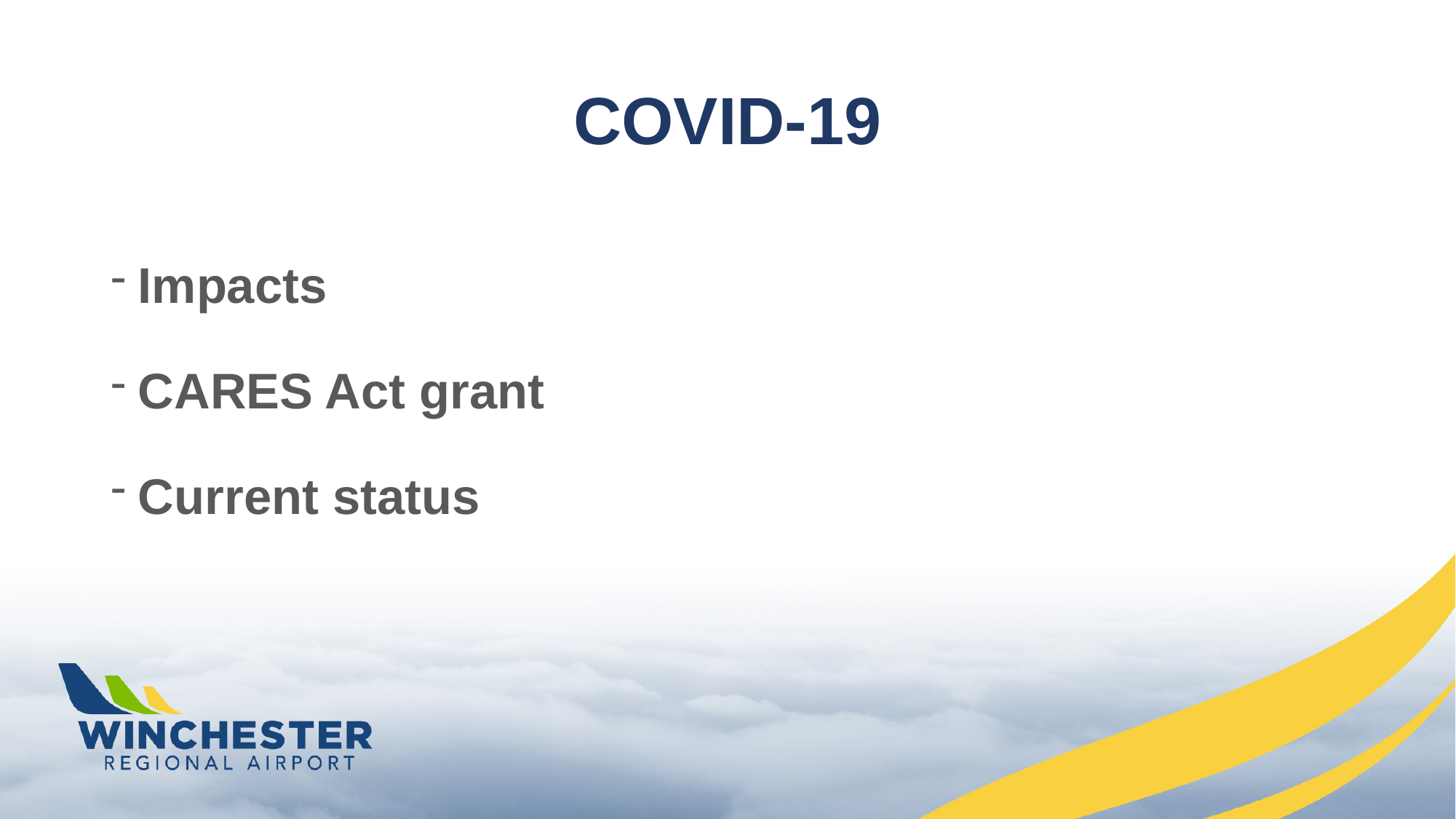

# COVID-19
Impacts
CARES Act grant
Current status